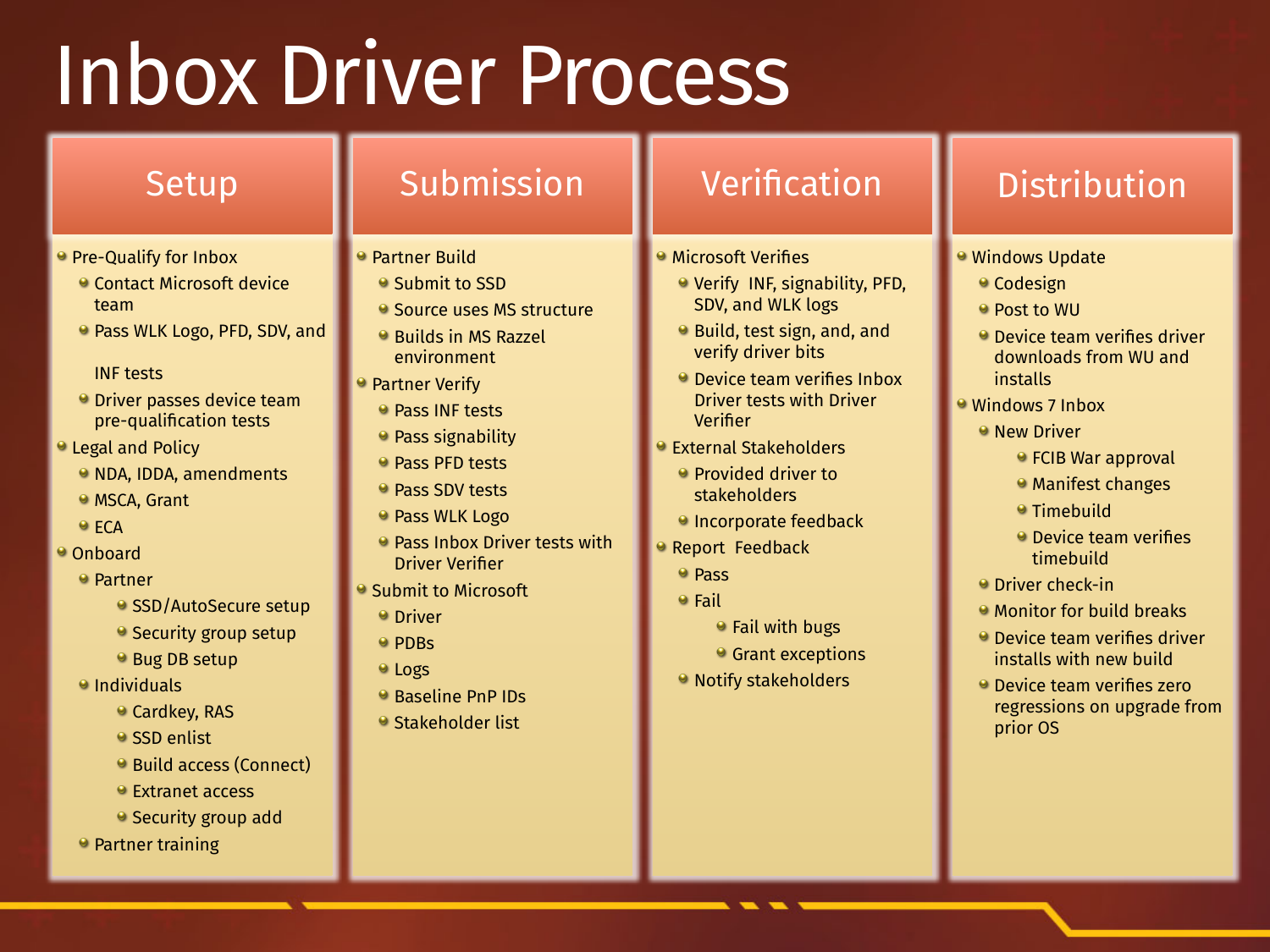

# Inbox Driver Process
Setup
Submission
Verification
Distribution

Partner Build
Submit to SSD
Source uses MS structure
Builds in MS Razzel environment
Partner Verify
Pass INF tests
Pass signability
Pass PFD tests
Pass SDV tests
Pass WLK Logo
Pass Inbox Driver tests with Driver Verifier
Submit to Microsoft
Driver
PDBs
Logs
Baseline PnP IDs
Stakeholder list

Microsoft Verifies
Verify  INF, signability, PFD, SDV, and WLK logs
Build, test sign, and, and verify driver bits
Device team verifies Inbox Driver tests with Driver Verifier
External Stakeholders
Provided driver to stakeholders
Incorporate feedback
Report  Feedback
Pass
Fail
Fail with bugs
Grant exceptions
Notify stakeholders

Windows Update
Codesign
Post to WU
Device team verifies driver downloads from WU and installs
Windows 7 Inbox
New Driver
FCIB War approval
Manifest changes
Timebuild
Device team verifies timebuild
Driver check-in
Monitor for build breaks
Device team verifies driver installs with new build
Device team verifies zero regressions on upgrade from
prior OS
Pre-Qualify for Inbox
Contact Microsoft device team
Pass WLK Logo, PFD, SDV, and
INF tests
Driver passes device team pre-qualification tests
Legal and Policy
NDA, IDDA, amendments
MSCA, Grant
ECA
Onboard
Partner
SSD/AutoSecure setup
Security group setup
Bug DB setup
Individuals
Cardkey, RAS
SSD enlist
Build access (Connect)
Extranet access
Security group add
Partner training